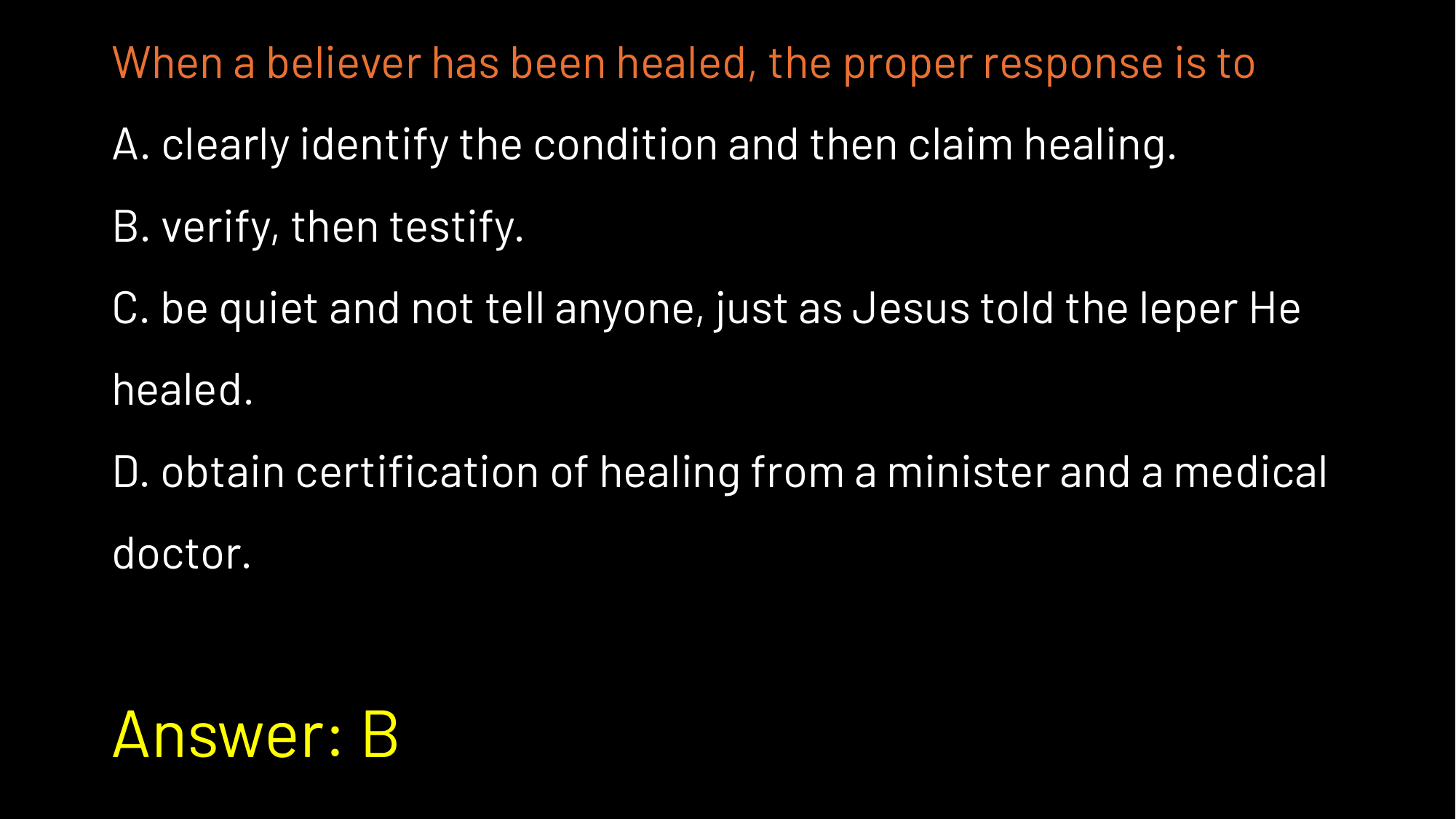

When a believer has been healed, the proper response is to
A. clearly identify the condition and then claim healing.
B. verify, then testify.
C. be quiet and not tell anyone, just as Jesus told the leper He healed.
D. obtain certification of healing from a minister and a medical doctor.
# Answer: B